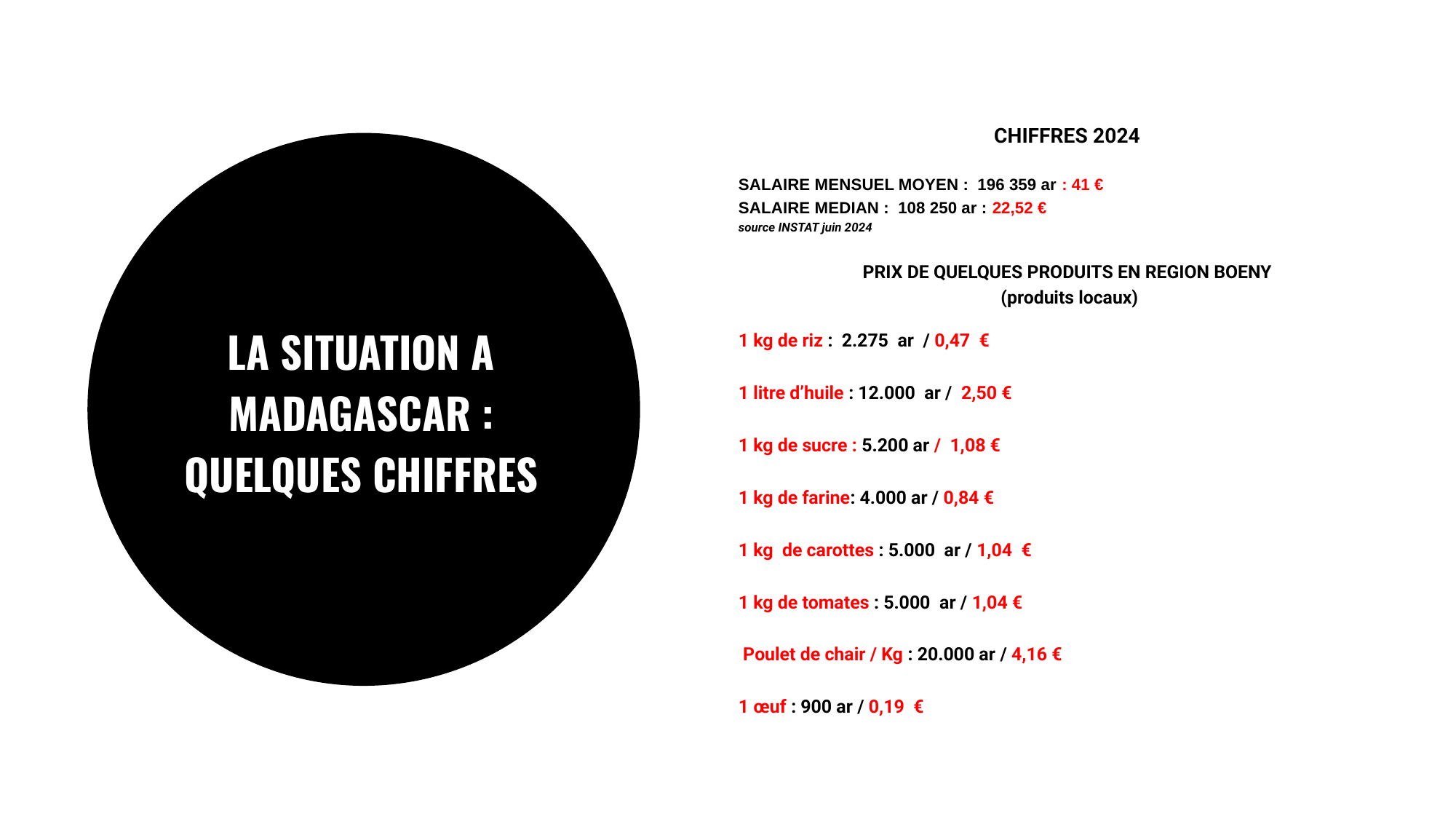

CHIFFRES 2024

SALAIRE MENSUEL MOYEN :  196 359 ar : 41 €
SALAIRE MEDIAN :  108 250 ar : 22,52 €
source INSTAT juin 2024

PRIX DE QUELQUES PRODUITS EN REGION BOENY
 (produits locaux)

1 kg de riz :  2.275  ar  / 0,47  €

1 litre d’huile : 12.000  ar /  2,50 €

1 kg de sucre : 5.200 ar /  1,08 €

1 kg de farine: 4.000 ar / 0,84 €

1 kg  de carottes : 5.000  ar / 1,04  €

1 kg de tomates : 5.000  ar / 1,04 €

 Poulet de chair / Kg : 20.000 ar / 4,16 €

1 œuf : 900 ar / 0,19  €

# LA SITUATION A MADAGASCAR : QUELQUES CHIFFRES